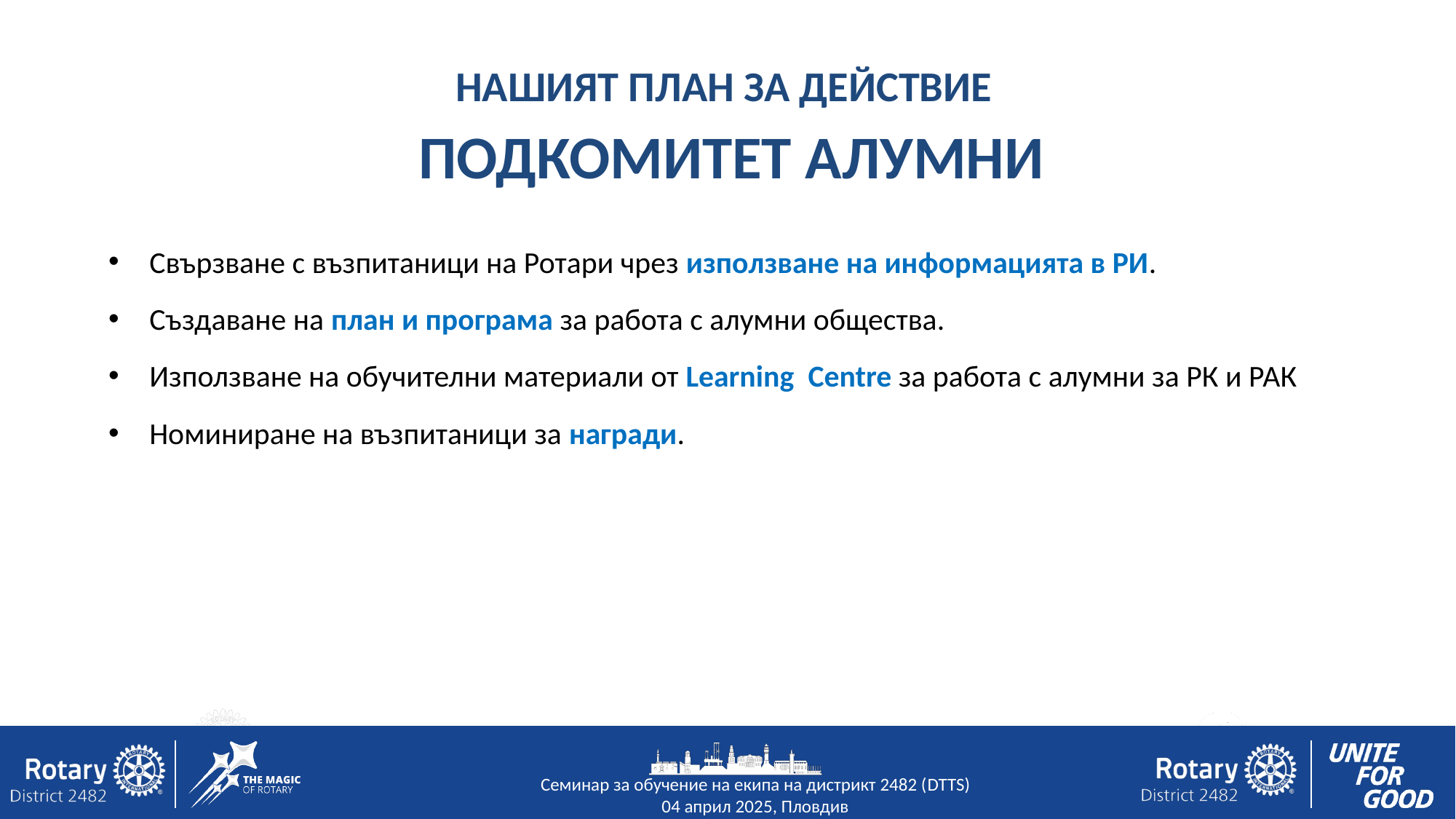

НАШИЯТ ПЛАН ЗА ДЕЙСТВИЕ
ПОДКОМИТЕТ АЛУМНИ

Свързване с възпитаници на Ротари чрез използване на информацията в РИ.
Създаване на план и програма за работа с алумни общества.
Използване на обучителни материали от Learning  Centre за работа с алумни за РК и РАК
Номиниране на възпитаници за награди.